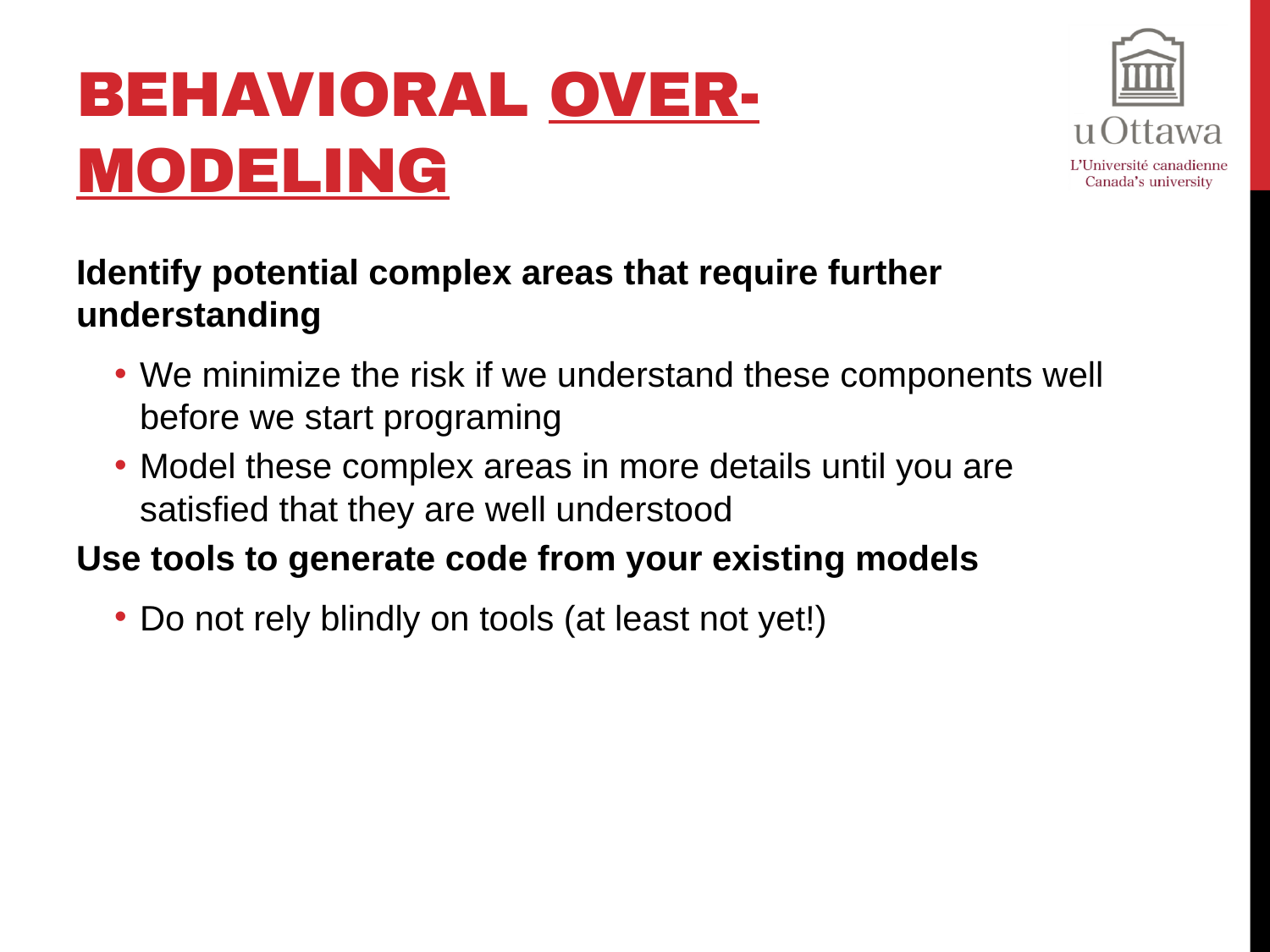

# Behavioral Over-Modeling
Identify potential complex areas that require further understanding
We minimize the risk if we understand these components well before we start programing
Model these complex areas in more details until you are satisfied that they are well understood
Use tools to generate code from your existing models
Do not rely blindly on tools (at least not yet!)